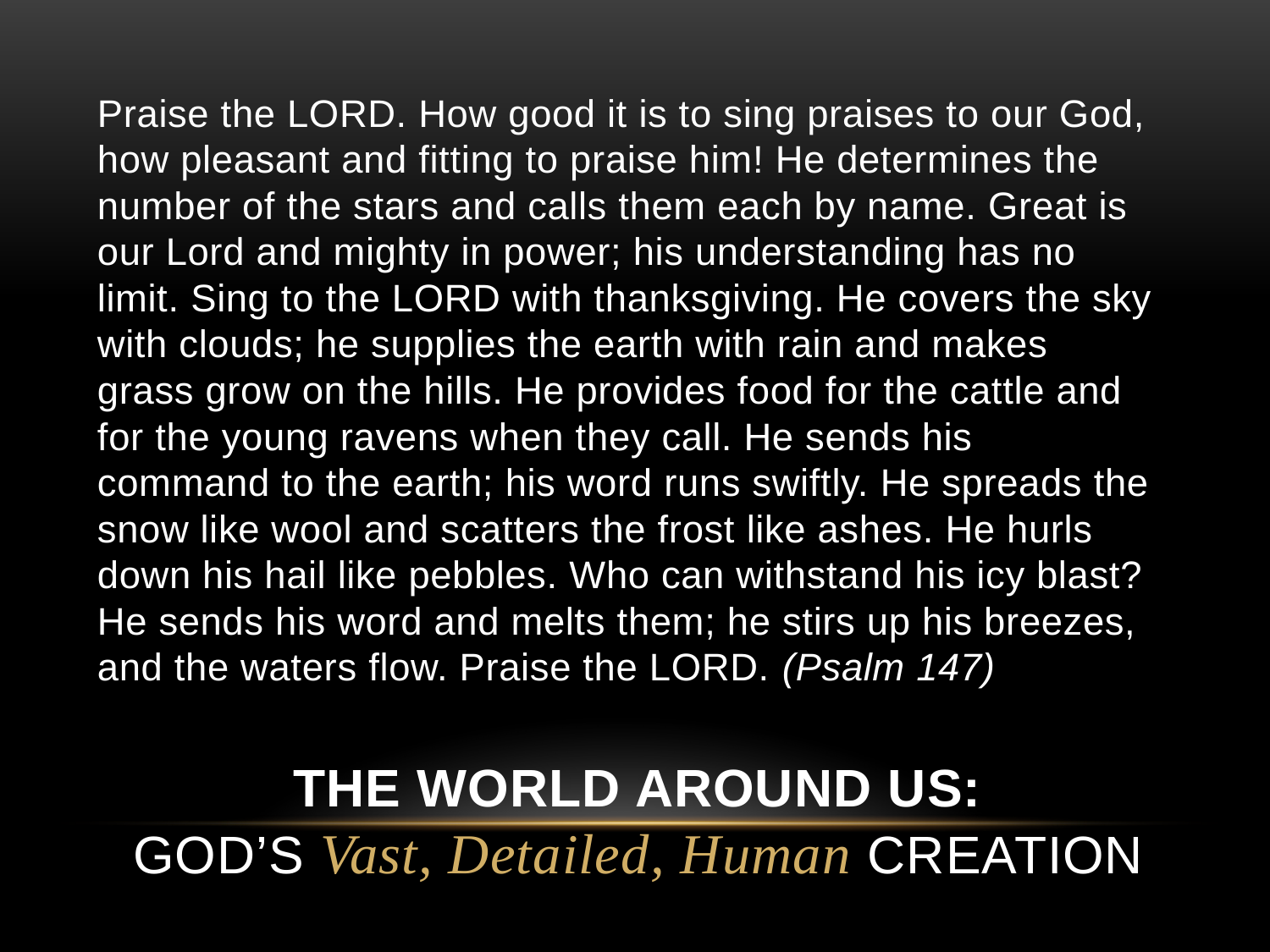

Praise the LORD. How good it is to sing praises to our God, how pleasant and fitting to praise him! He determines the number of the stars and calls them each by name. Great is our Lord and mighty in power; his understanding has no limit. Sing to the LORD with thanksgiving. He covers the sky with clouds; he supplies the earth with rain and makes grass grow on the hills. He provides food for the cattle and for the young ravens when they call. He sends his command to the earth; his word runs swiftly. He spreads the snow like wool and scatters the frost like ashes. He hurls down his hail like pebbles. Who can withstand his icy blast? He sends his word and melts them; he stirs up his breezes, and the waters flow. Praise the LORD. (Psalm 147)
The WORLD AROUND US:
GOD’S Vast, Detailed, Human Creation